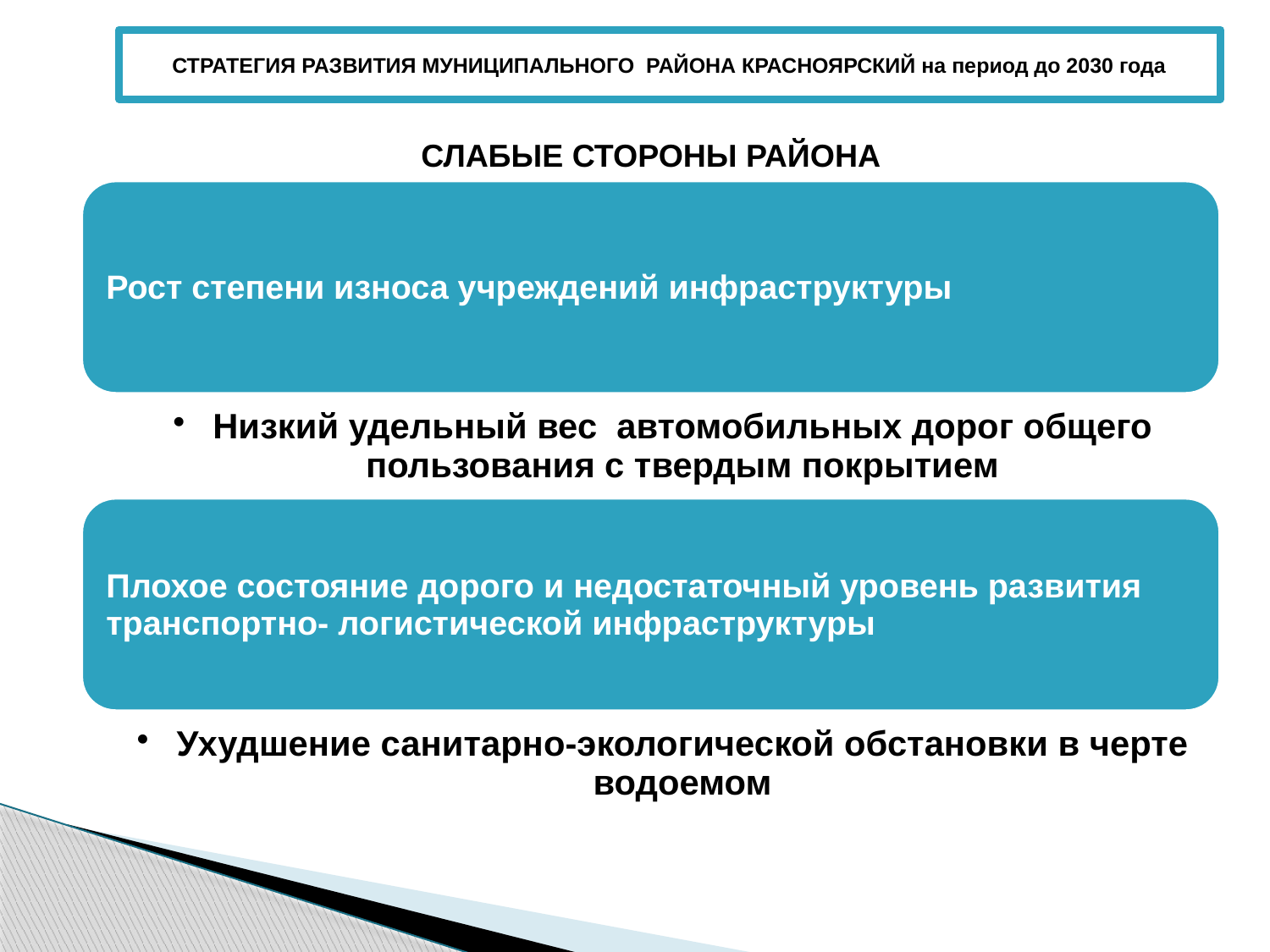

СТРАТЕГИЯ РАЗВИТИЯ МУНИЦИПАЛЬНОГО  РАЙОНА КРАСНОЯРСКИЙ на период до 2030 года
СЛАБЫЕ СТОРОНЫ РАЙОНА
Рост степени износа учреждений инфраструктуры
Низкий удельный вес  автомобильных дорог общего пользования с твердым покрытием
Плохое состояние дорого и недостаточный уровень развития транспортно- логистической инфраструктуры
Ухудшение санитарно-экологической обстановки в черте водоемом